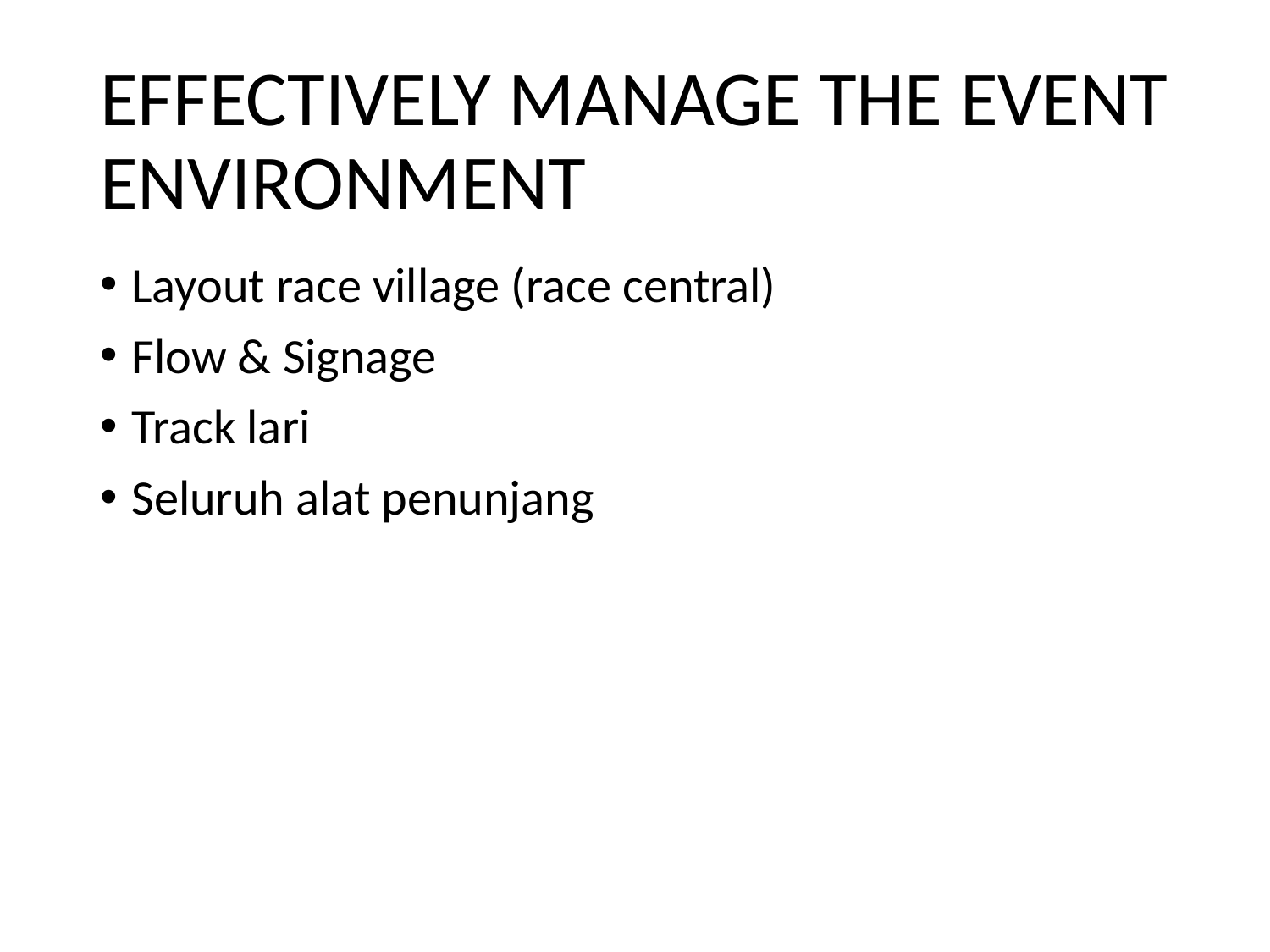

# EFFECTIVELY MANAGE THE EVENT ENVIRONMENT
Layout race village (race central)
Flow & Signage
Track lari
Seluruh alat penunjang